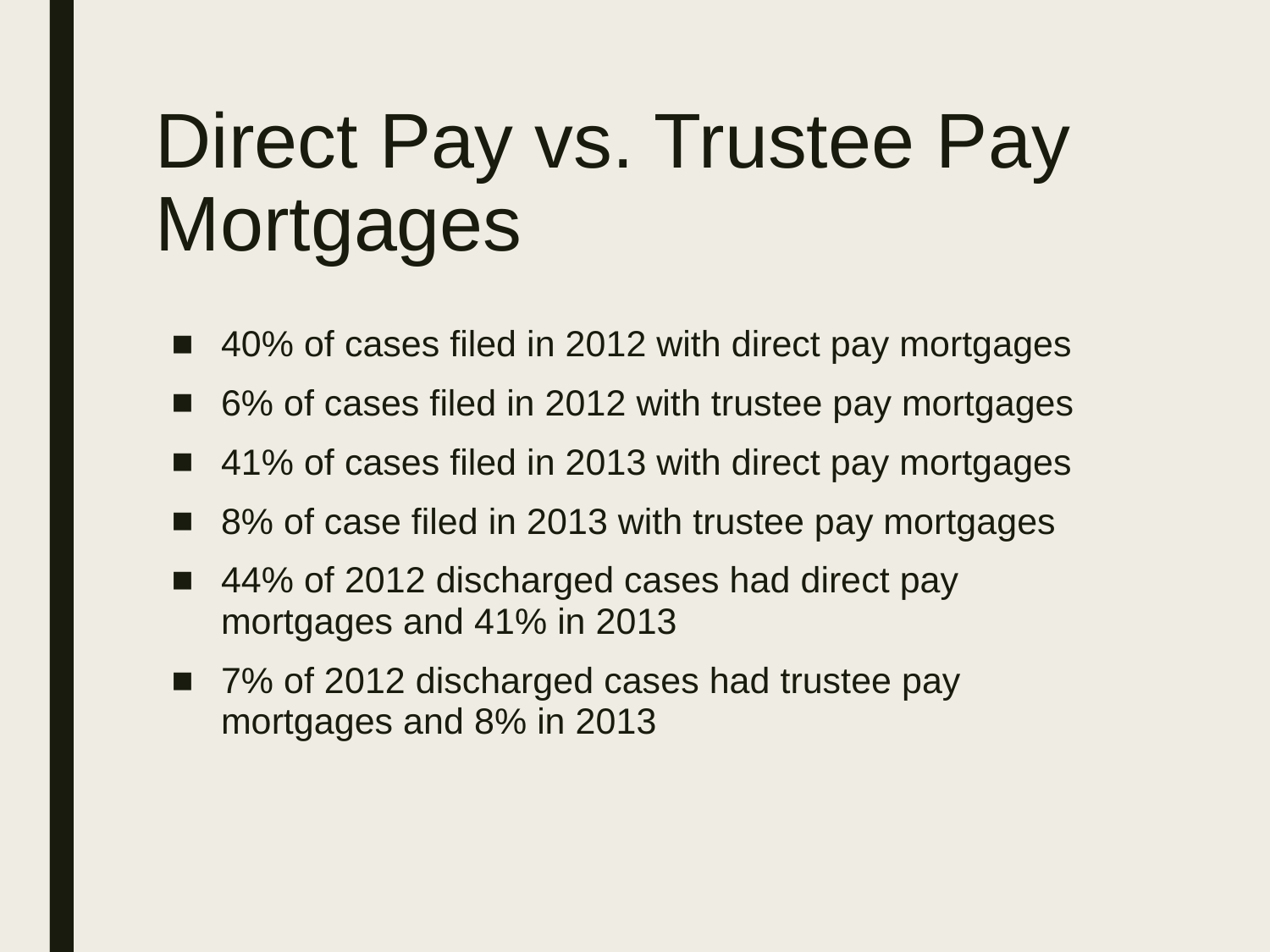

# Direct Pay vs. Trustee Pay Mortgages
40% of cases filed in 2012 with direct pay mortgages
6% of cases filed in 2012 with trustee pay mortgages
41% of cases filed in 2013 with direct pay mortgages
8% of case filed in 2013 with trustee pay mortgages
44% of 2012 discharged cases had direct pay mortgages and 41% in 2013
7% of 2012 discharged cases had trustee pay mortgages and 8% in 2013